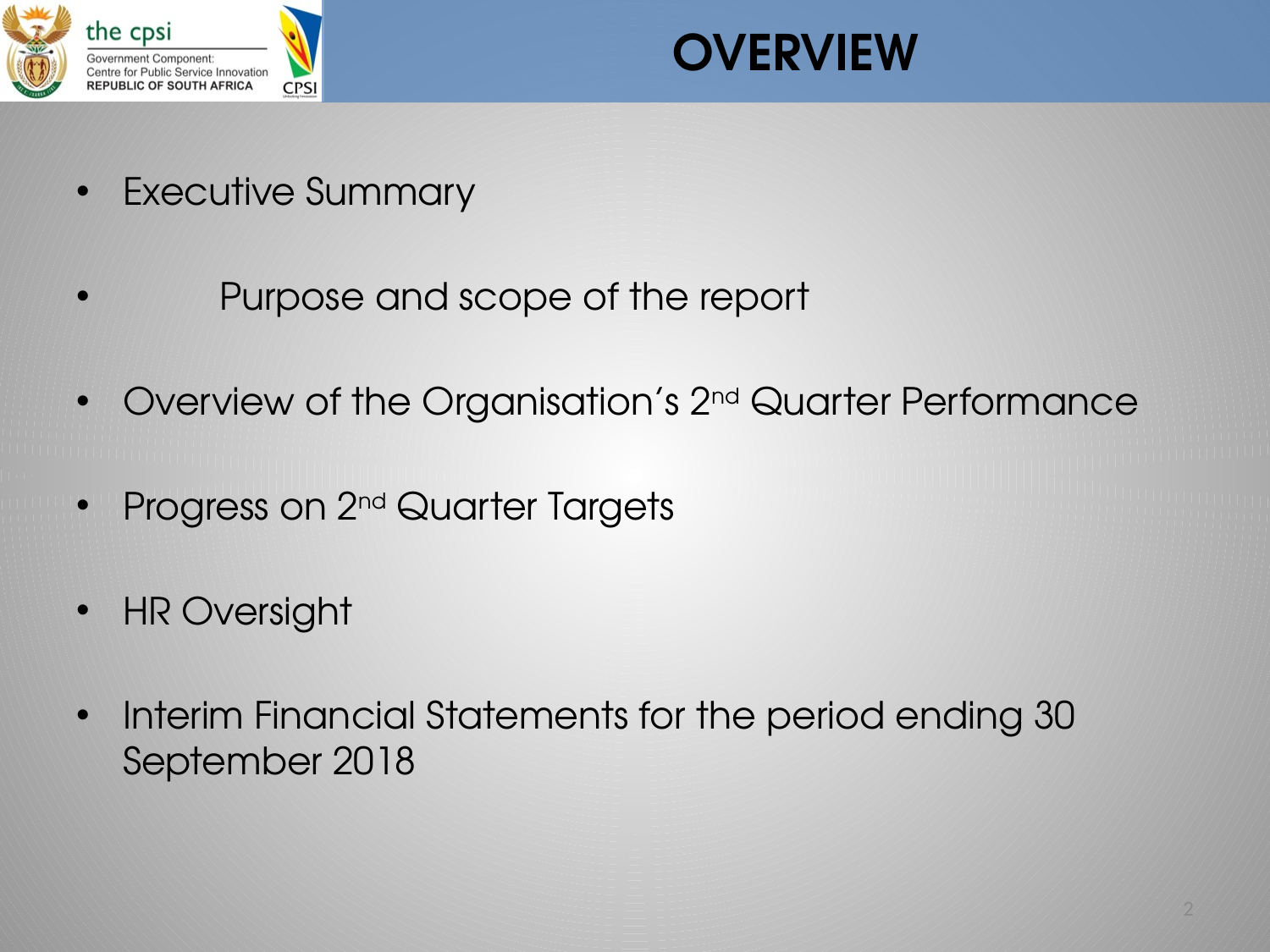

# OVERVIEW
Executive Summary

	Purpose and scope of the report

Overview of the Organisation’s 2nd Quarter Performance

Progress on 2nd Quarter Targets

HR Oversight

Interim Financial Statements for the period ending 30 September 2018
2